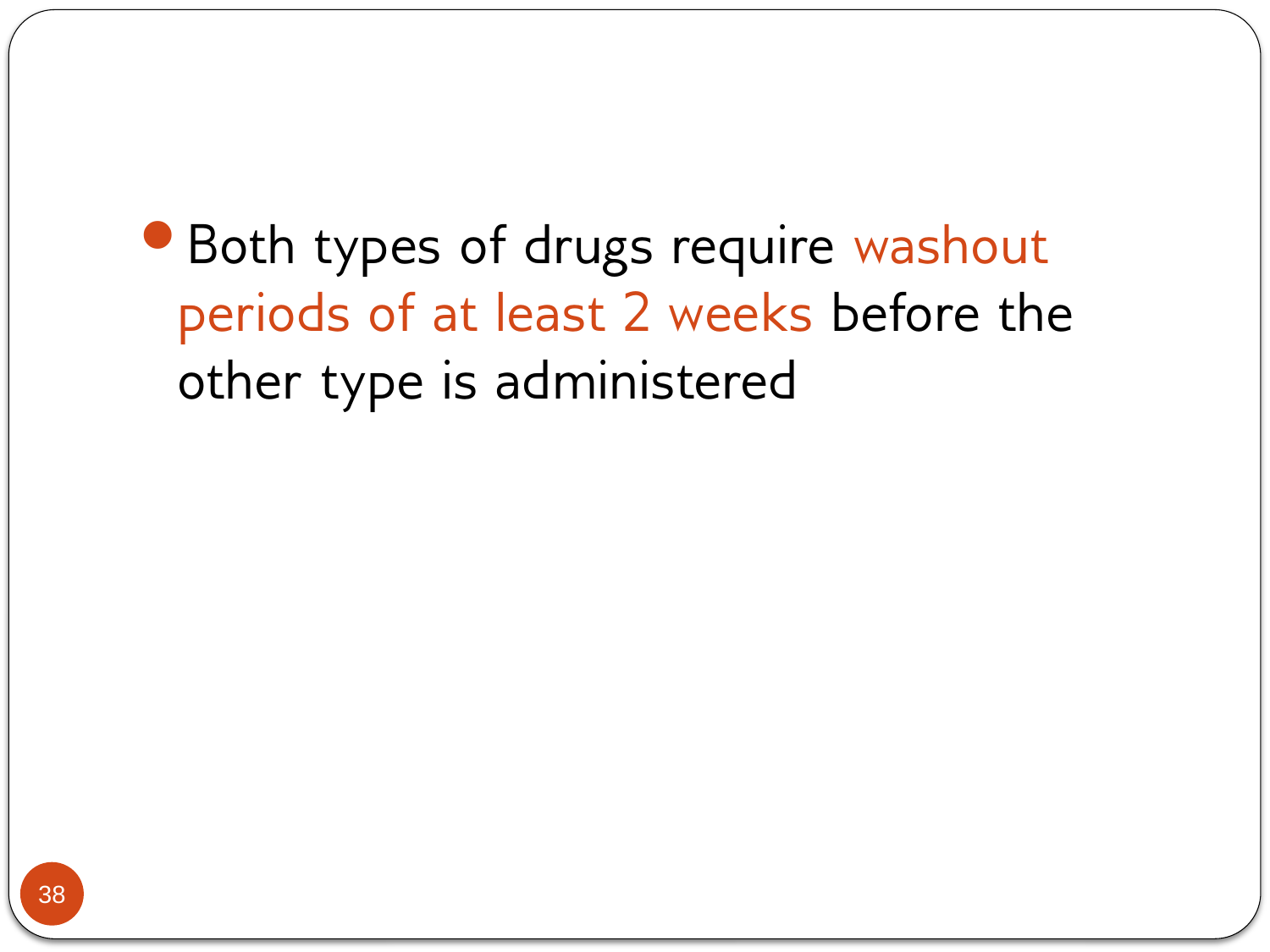

#
Both types of drugs require washout periods of at least 2 weeks before the other type is administered

38